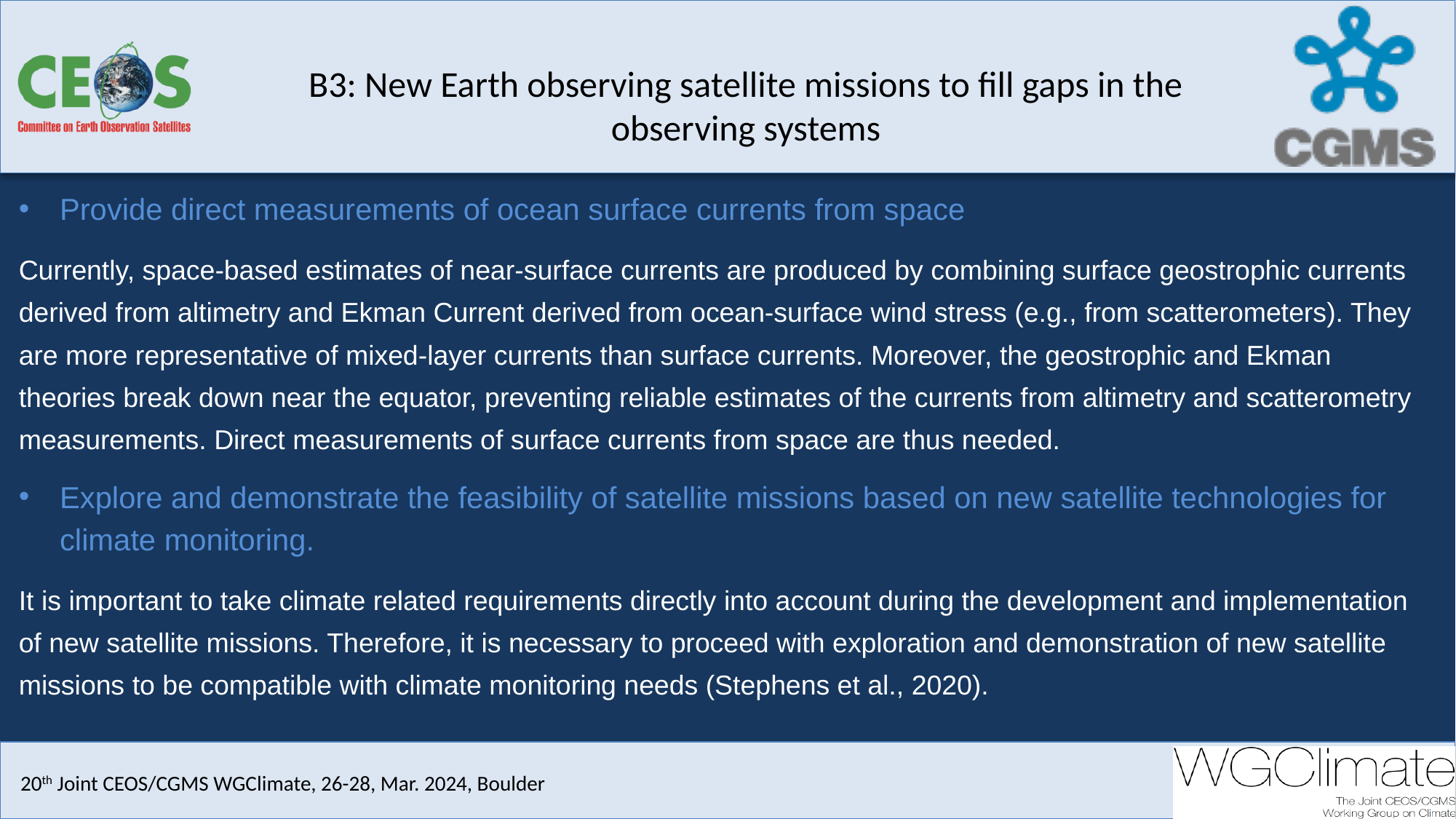

#
B3: New Earth observing satellite missions to fill gaps in the observing systems
Provide direct measurements of ocean surface currents from space
Currently, space-based estimates of near-surface currents are produced by combining surface geostrophic currents derived from altimetry and Ekman Current derived from ocean-surface wind stress (e.g., from scatterometers). They are more representative of mixed-layer currents than surface currents. Moreover, the geostrophic and Ekman theories break down near the equator, preventing reliable estimates of the currents from altimetry and scatterometry measurements. Direct measurements of surface currents from space are thus needed.
Explore and demonstrate the feasibility of satellite missions based on new satellite technologies for climate monitoring.
It is important to take climate related requirements directly into account during the development and implementation of new satellite missions. Therefore, it is necessary to proceed with exploration and demonstration of new satellite missions to be compatible with climate monitoring needs (Stephens et al., 2020).
18th Joint CEOS/CGMS WGClimate, Feb. 28 -- Mar. 2, 2023, Tokyo
19th Joint CEOS/CGMS WGClimate, 16-17, Oct. 2023, Frascati
20th Joint CEOS/CGMS WGClimate, 26-28, Mar. 2024, Boulder